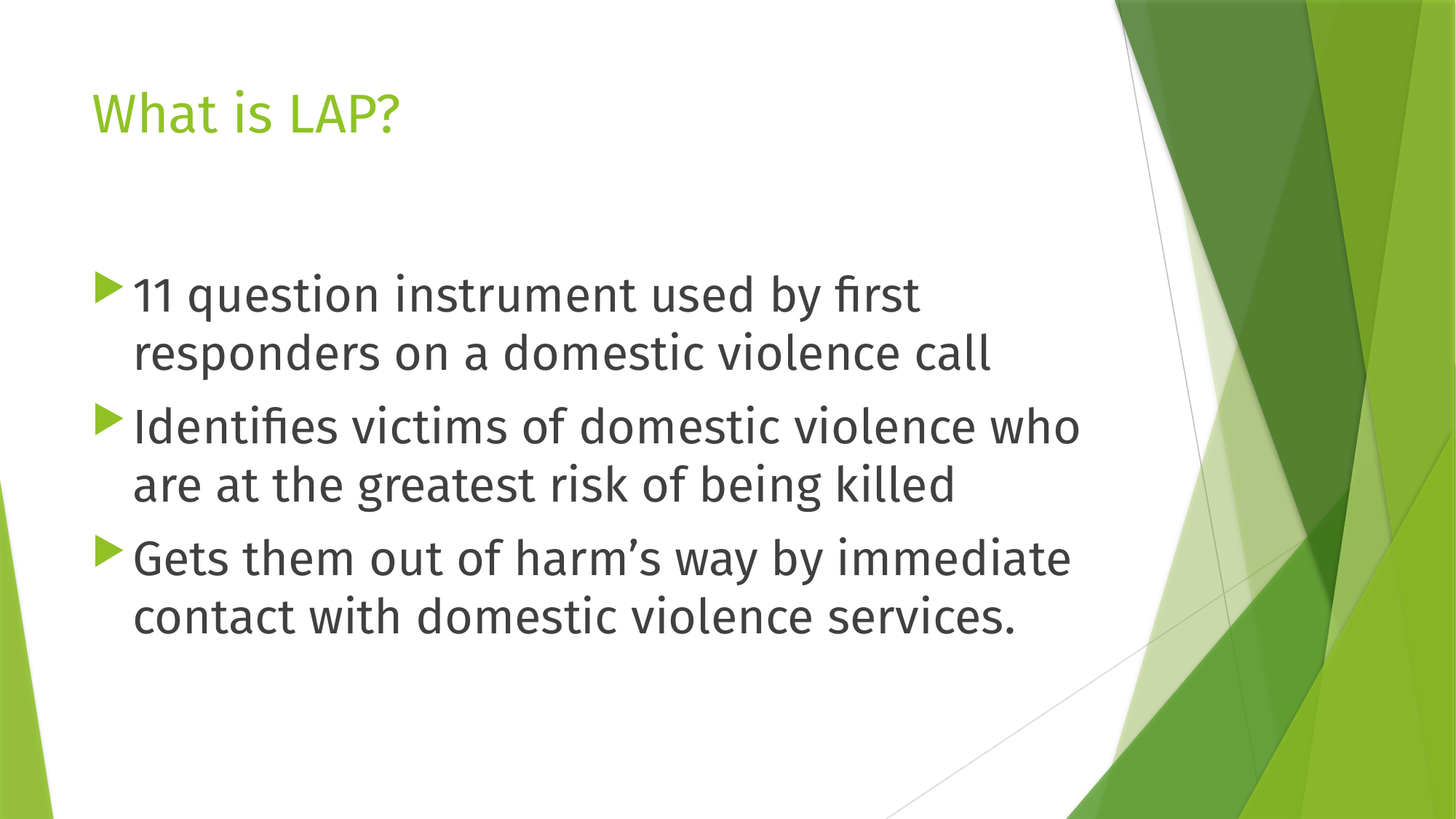

# What is LAP?
11 question instrument used by first responders on a domestic violence call
Identifies victims of domestic violence who are at the greatest risk of being killed
Gets them out of harm’s way by immediate contact with domestic violence services.